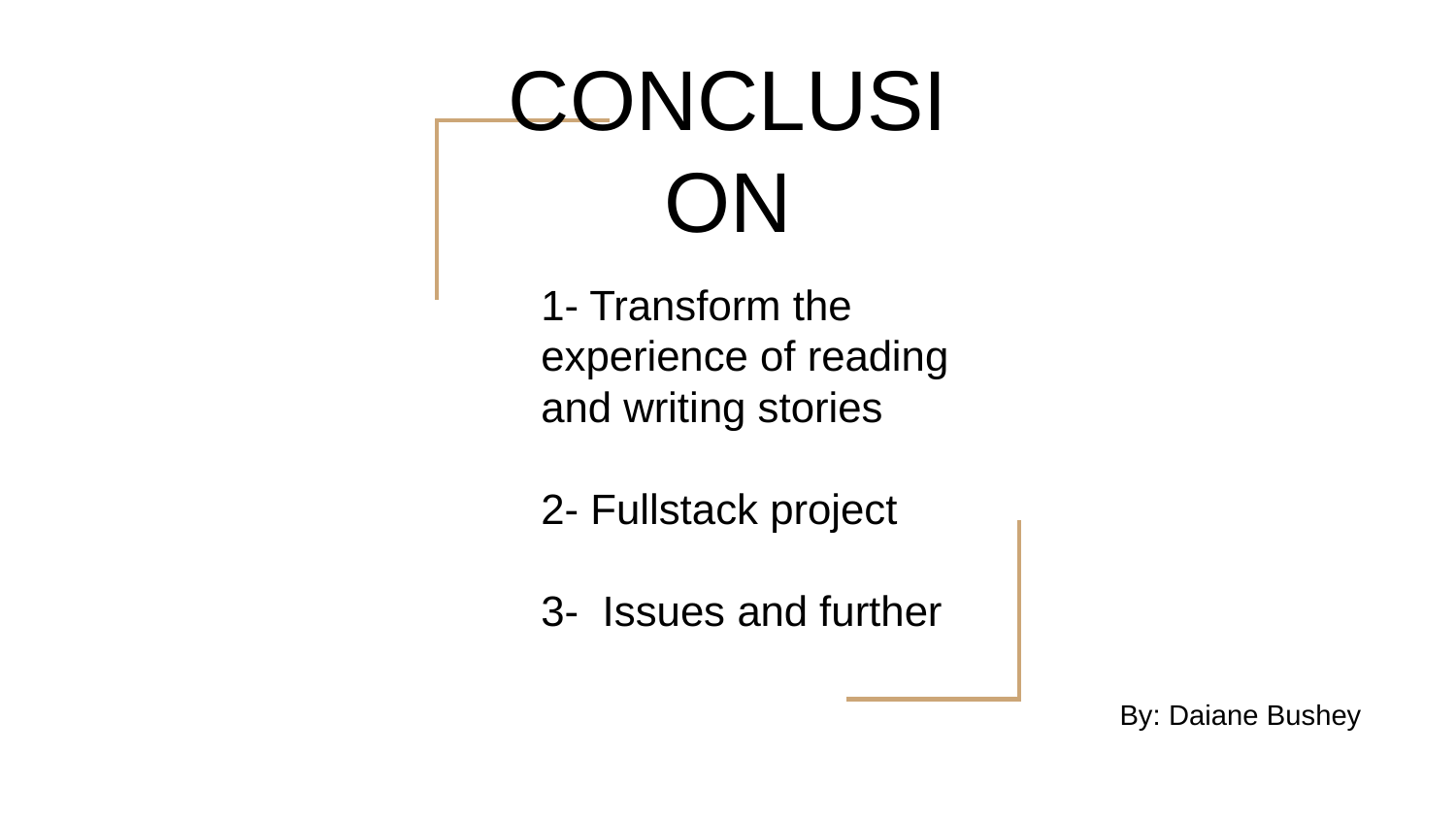

# CONCLUSION
1- Transform the experience of reading and writing stories

2- Fullstack project

3-  Issues and further
By: Daiane Bushey